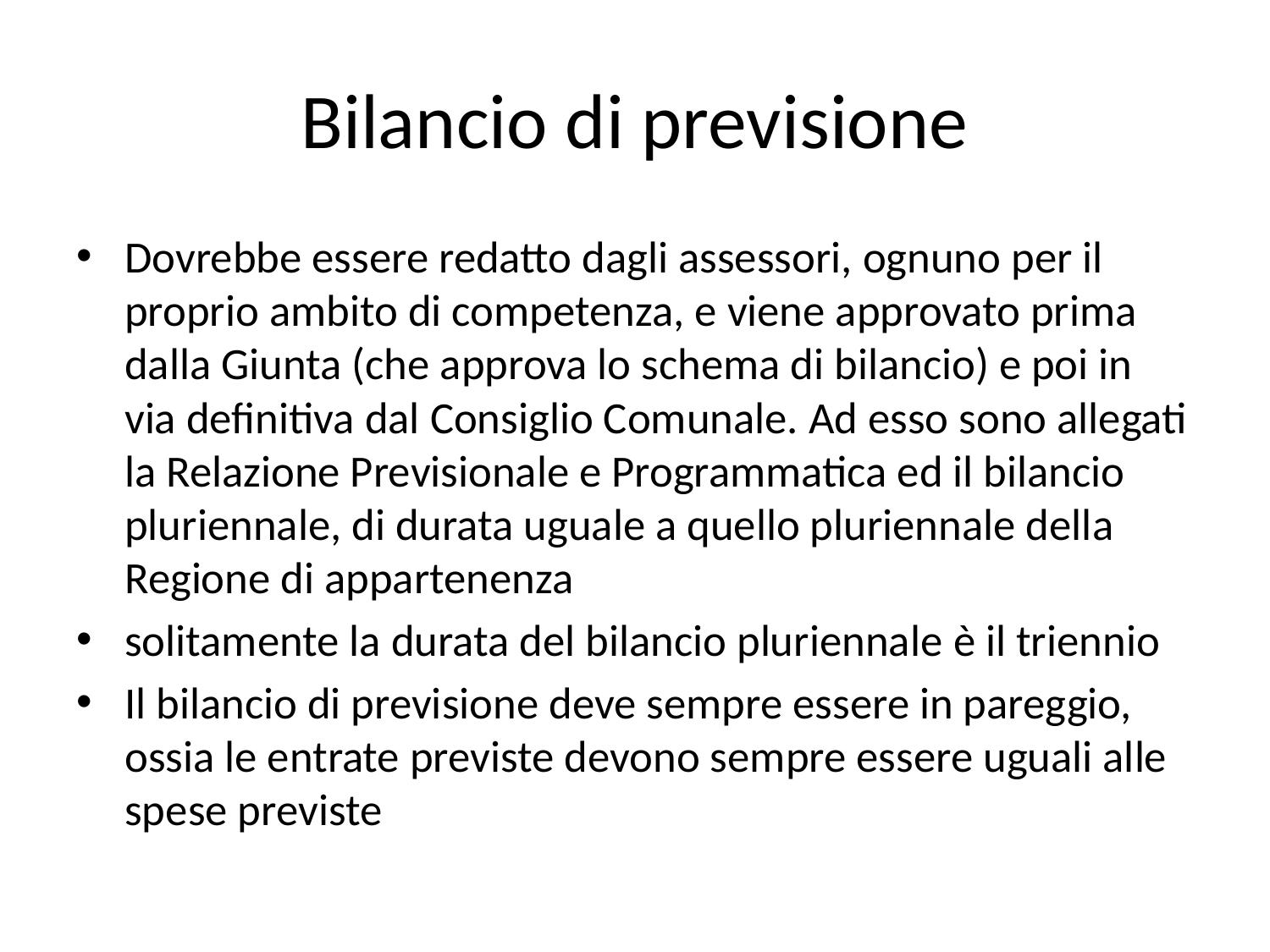

# Bilancio di previsione
Dovrebbe essere redatto dagli assessori, ognuno per il proprio ambito di competenza, e viene approvato prima dalla Giunta (che approva lo schema di bilancio) e poi in via definitiva dal Consiglio Comunale. Ad esso sono allegati la Relazione Previsionale e Programmatica ed il bilancio pluriennale, di durata uguale a quello pluriennale della Regione di appartenenza
solitamente la durata del bilancio pluriennale è il triennio
Il bilancio di previsione deve sempre essere in pareggio, ossia le entrate previste devono sempre essere uguali alle spese previste